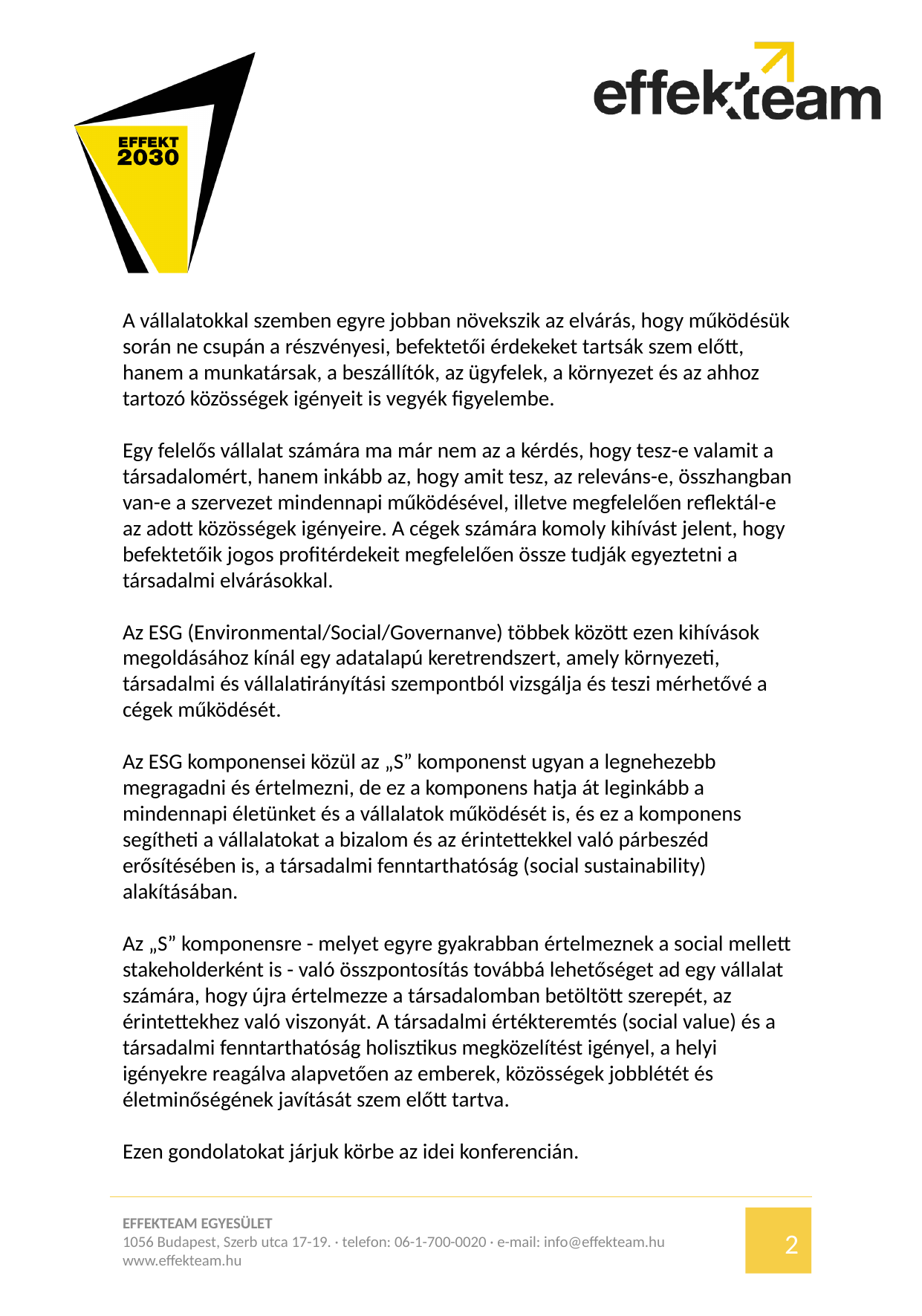

A vállalatokkal szemben egyre jobban növekszik az elvárás, hogy működésük során ne csupán a részvényesi, befektetői érdekeket tartsák szem előtt, hanem a munkatársak, a beszállítók, az ügyfelek, a környezet és az ahhoz tartozó közösségek igényeit is vegyék figyelembe.

Egy felelős vállalat számára ma már nem az a kérdés, hogy tesz-e valamit a társadalomért, hanem inkább az, hogy amit tesz, az releváns-e, összhangban van-e a szervezet mindennapi működésével, illetve megfelelően reflektál-e az adott közösségek igényeire. A cégek számára komoly kihívást jelent, hogy befektetőik jogos profitérdekeit megfelelően össze tudják egyeztetni a társadalmi elvárásokkal.

Az ESG (Environmental/Social/Governanve) többek között ezen kihívások megoldásához kínál egy adatalapú keretrendszert, amely környezeti, társadalmi és vállalatirányítási szempontból vizsgálja és teszi mérhetővé a cégek működését.

Az ESG komponensei közül az „S” komponenst ugyan a legnehezebb megragadni és értelmezni, de ez a komponens hatja át leginkább a mindennapi életünket és a vállalatok működését is, és ez a komponens segítheti a vállalatokat a bizalom és az érintettekkel való párbeszéd erősítésében is, a társadalmi fenntarthatóság (social sustainability) alakításában.

Az „S” komponensre - melyet egyre gyakrabban értelmeznek a social mellett stakeholderként is - való összpontosítás továbbá lehetőséget ad egy vállalat számára, hogy újra értelmezze a társadalomban betöltött szerepét, az érintettekhez való viszonyát. A társadalmi értékteremtés (social value) és a társadalmi fenntarthatóság holisztikus megközelítést igényel, a helyi igényekre reagálva alapvetően az emberek, közösségek jobblétét és életminőségének javítását szem előtt tartva.

Ezen gondolatokat járjuk körbe az idei konferencián.

EFFEKTEAM EGYESÜLET
1056 Budapest, Szerb utca 17-19. · telefon: 06-1-700-0020 · e-mail: info@effekteam.hu www.effekteam.hu
2